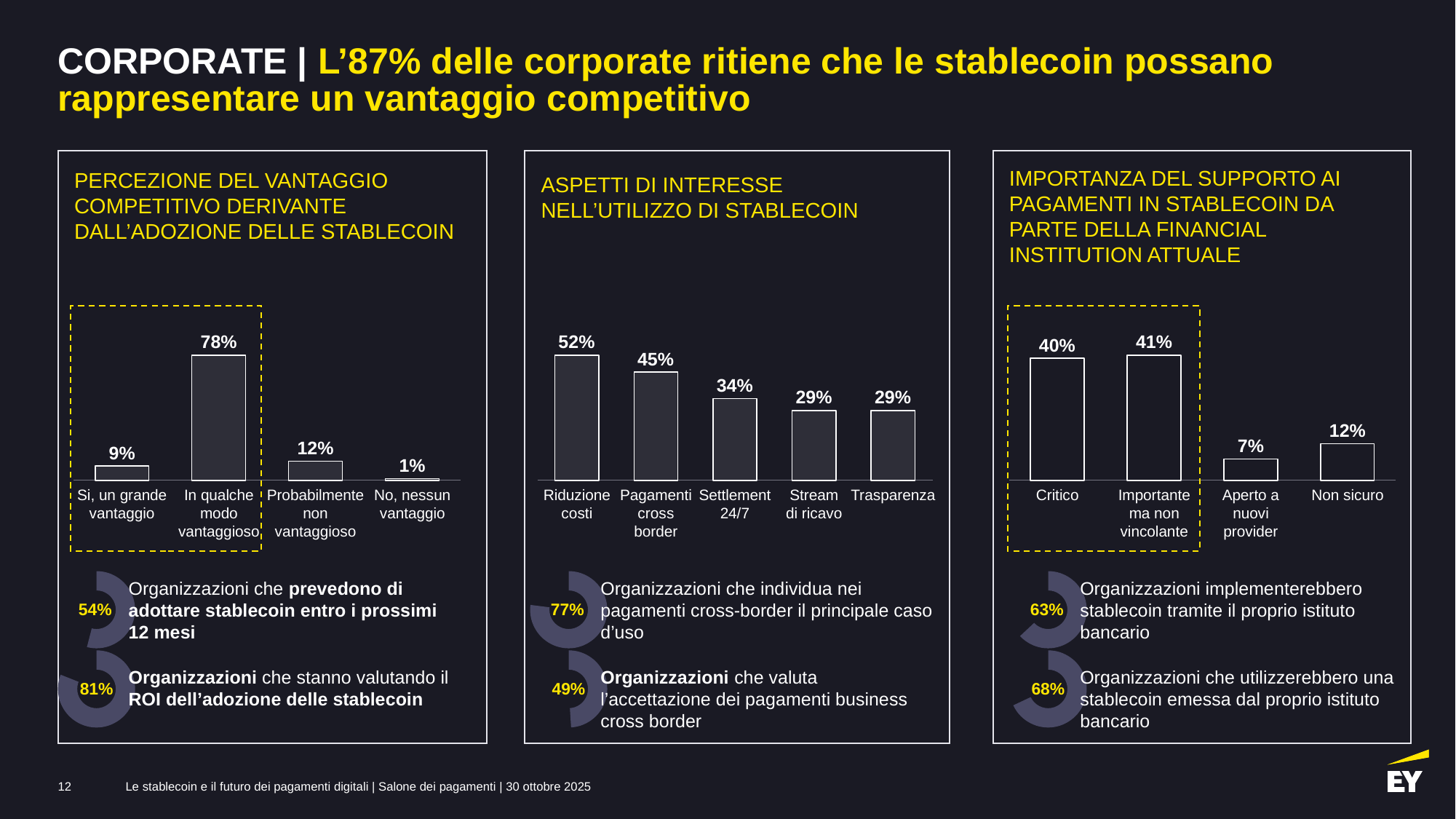

CORPORATE | L’87% delle corporate ritiene che le stablecoin possano rappresentare un vantaggio competitivo

IMPORTANZA DEL SUPPORTO AI PAGAMENTI IN STABLECOIN DA PARTE DELLA FINANCIAL INSTITUTION ATTUALE
PERCEZIONE DEL VANTAGGIO COMPETITIVO DERIVANTE DALL’ADOZIONE DELLE STABLECOIN
ASPETTI DI INTERESSE NELL’UTILIZZO DI STABLECOIN

78%
52%
41%
40%

### Chart

| Category |  |
|---|---|

### Chart

| Category |  |
|---|---|

### Chart

| Category |  |
|---|---|
45%
34%
29%
29%
12%
7%
12%
9%
1%
Si, un grande vantaggio
In qualche modo vantaggioso
Probabilmente non vantaggioso
No, nessun vantaggio
Riduzione costi
Pagamenti cross border
Settlement 24/7
Stream di ricavo
Trasparenza
Critico
Importante ma non vincolante
Aperto a nuovi provider
Non sicuro

### Chart

| Category | Sales |
|---|---|
| want to introduce it | 54.0 |
| not interested | 46.0 |
54%

### Chart

| Category | Sales |
|---|---|
| want to introduce it | 77.0 |
| not interested | 23.0 |
77%

### Chart

| Category | Sales |
|---|---|
| want to introduce it | 63.0 |
| not interested | 37.0 |
63%
Organizzazioni che prevedono di adottare stablecoin entro i prossimi 12 mesi
Organizzazioni che individua nei pagamenti cross-border il principale caso d’uso
Organizzazioni implementerebbero stablecoin tramite il proprio istituto bancario

### Chart

| Category | Sales |
|---|---|
| want to introduce it | 81.0 |
| not interested | 19.0 |

### Chart

| Category | Sales |
|---|---|
| want to introduce it | 49.0 |
| not interested | 51.0 |

### Chart

| Category | Sales |
|---|---|
| want to introduce it | 68.0 |
| not interested | 32.0 |
Organizzazioni che stanno valutando il ROI dell’adozione delle stablecoin
Organizzazioni che valuta l’accettazione dei pagamenti business cross border
Organizzazioni che utilizzerebbero una stablecoin emessa dal proprio istituto bancario
81%
49%
68%
12
Le stablecoin e il futuro dei pagamenti digitali | Salone dei pagamenti | 30 ottobre 2025